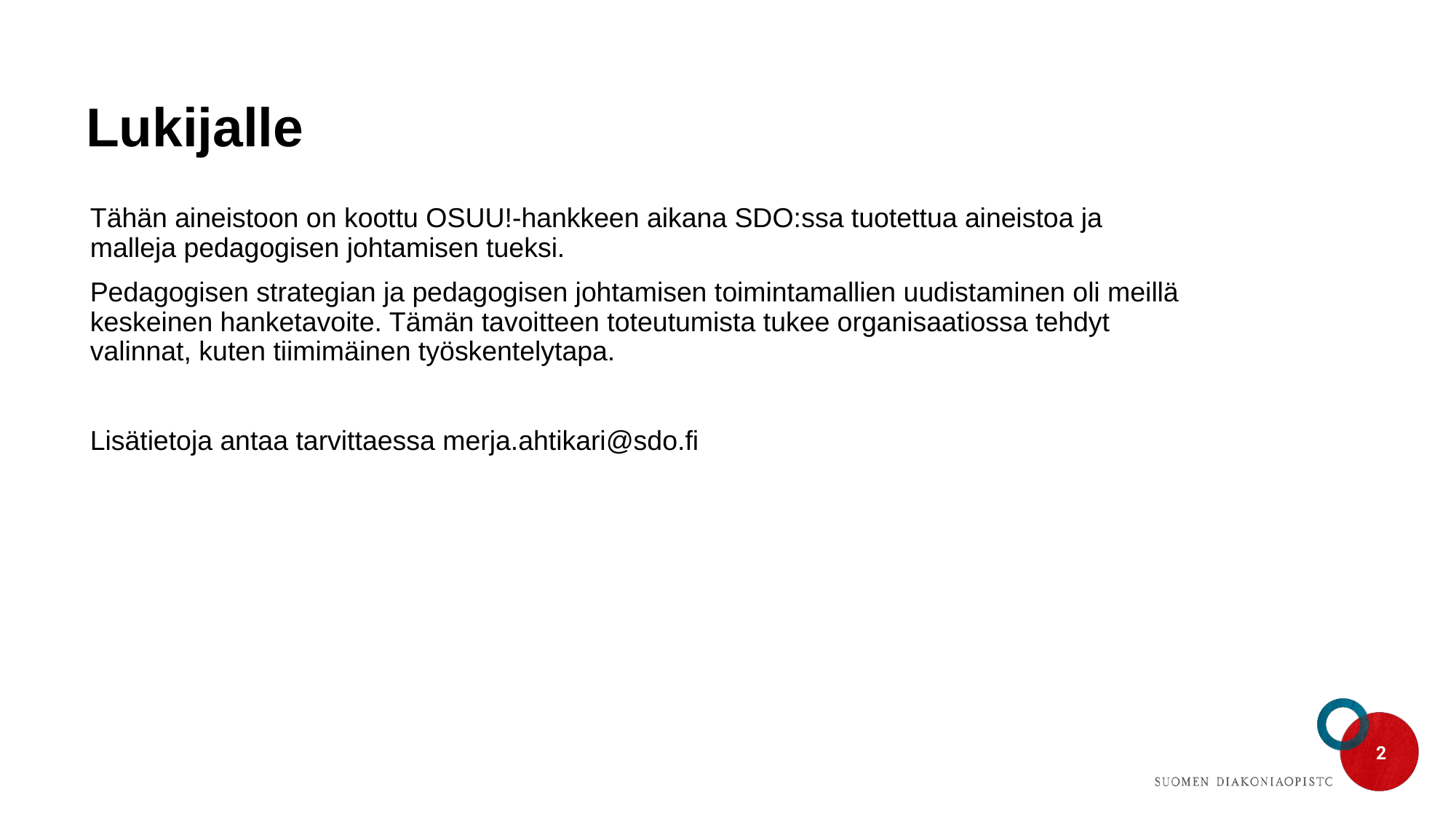

# Lukijalle
Tähän aineistoon on koottu OSUU!-hankkeen aikana SDO:ssa tuotettua aineistoa ja malleja pedagogisen johtamisen tueksi.
Pedagogisen strategian ja pedagogisen johtamisen toimintamallien uudistaminen oli meillä keskeinen hanketavoite. Tämän tavoitteen toteutumista tukee organisaatiossa tehdyt valinnat, kuten tiimimäinen työskentelytapa.

Lisätietoja antaa tarvittaessa merja.ahtikari@sdo.fi